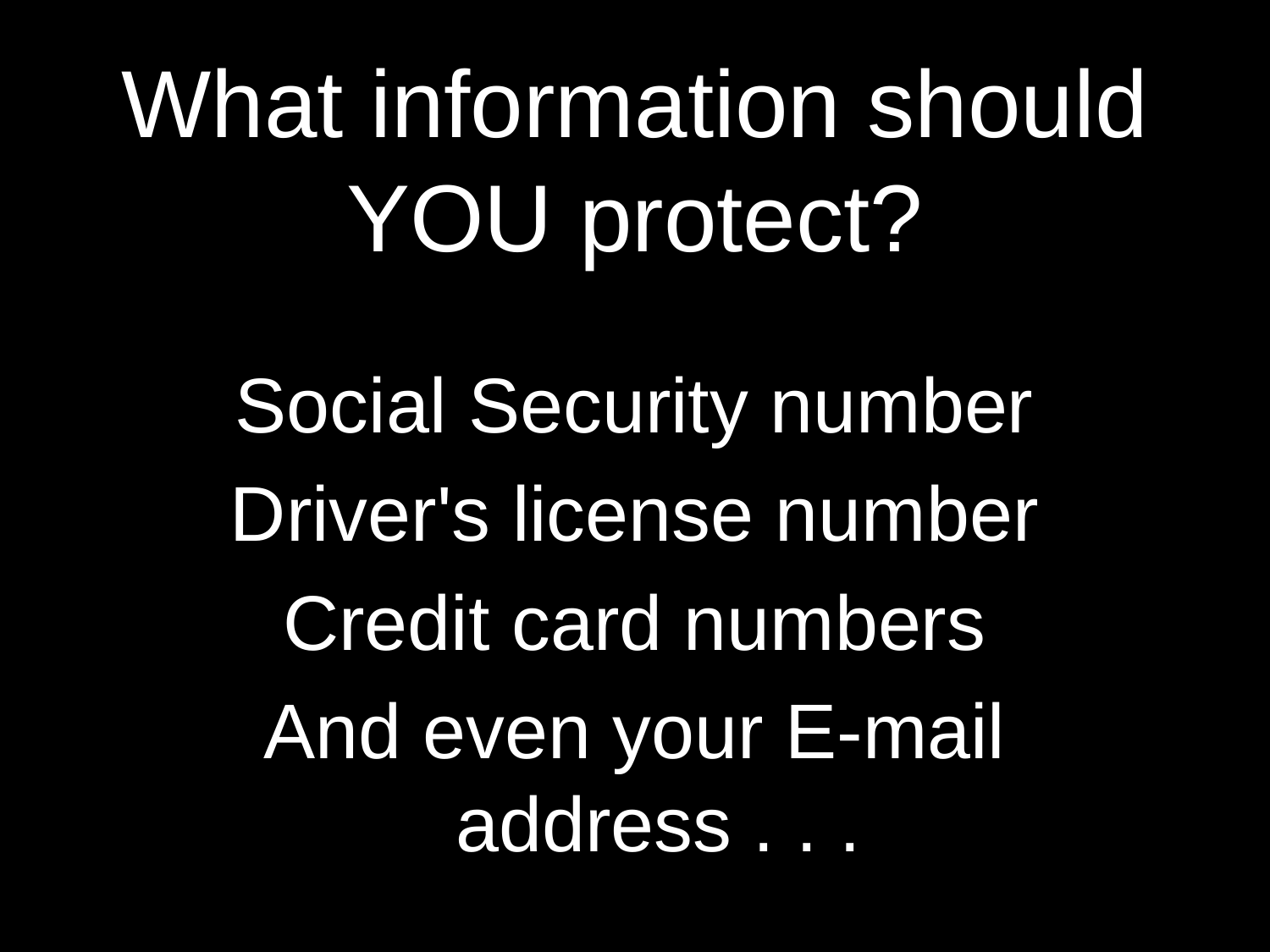

# What information should YOU protect?
Social Security number
Driver's license number
Credit card numbers
And even your E-mail address . . .